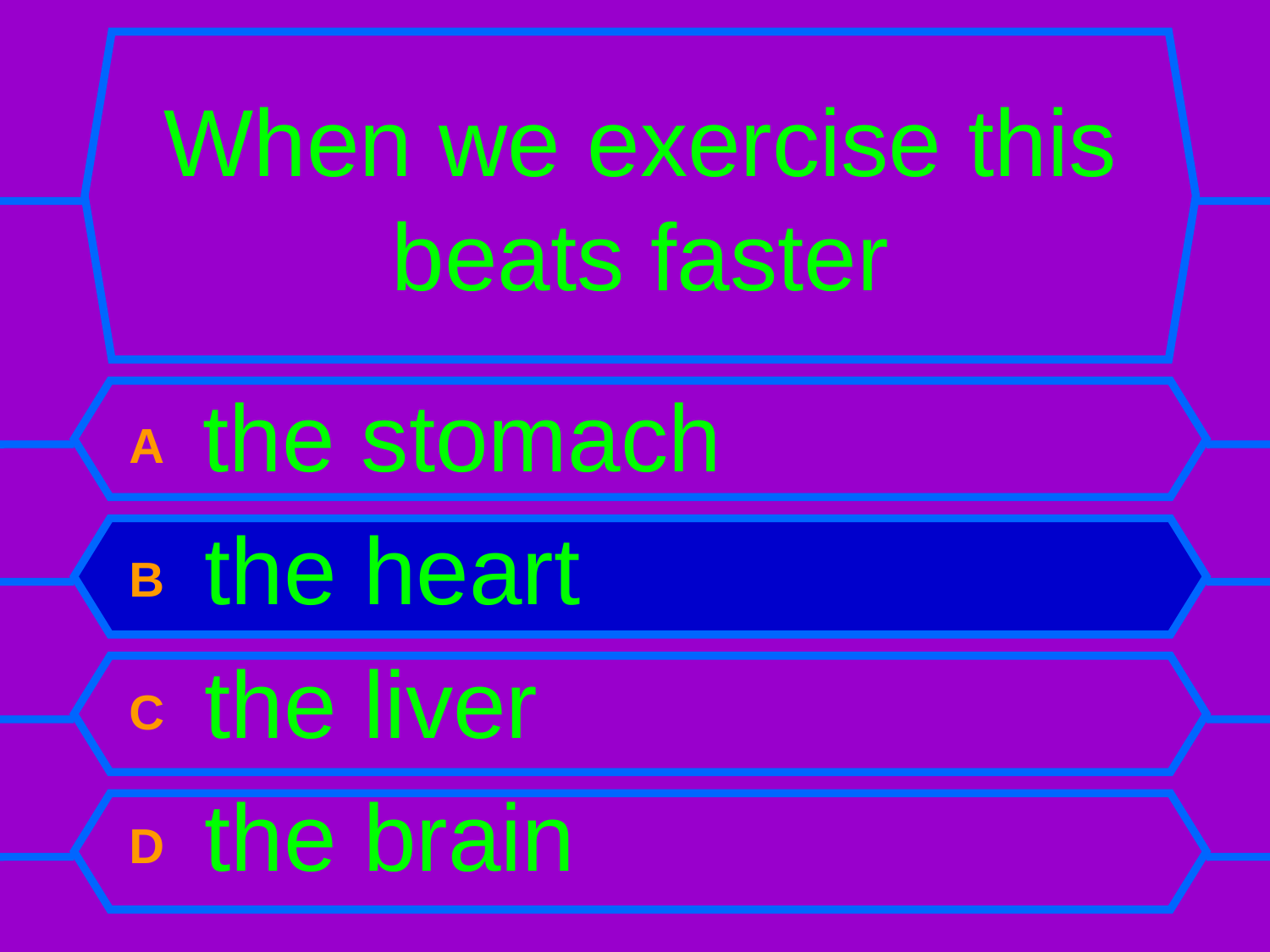

# When we exercise this beats faster

A  the stomach
B  the heart
C  the liver
D  the brain